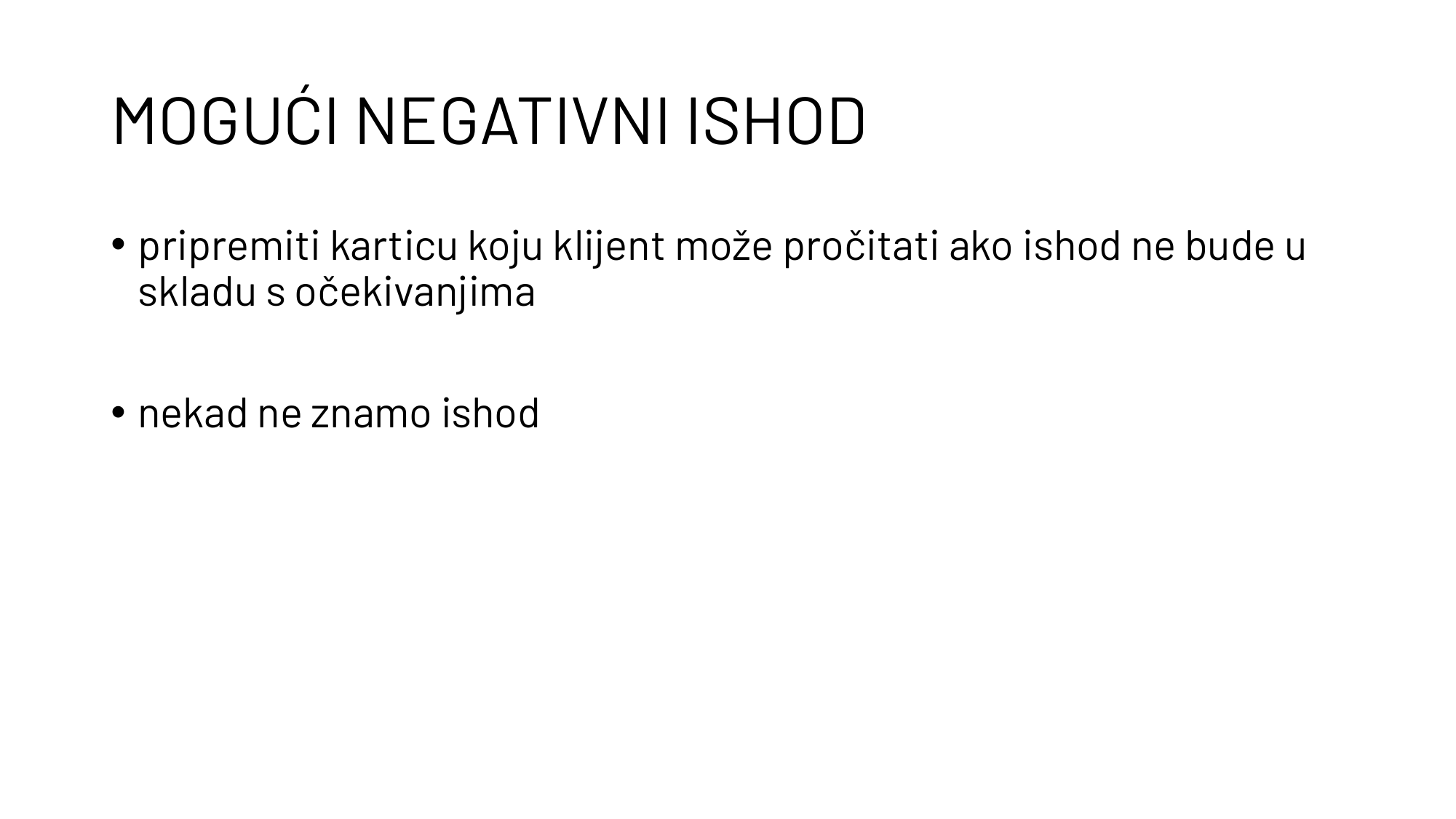

# MOGUĆI NEGATIVNI ISHOD
pripremiti karticu koju klijent može pročitati ako ishod ne bude u skladu s očekivanjima

nekad ne znamo ishod